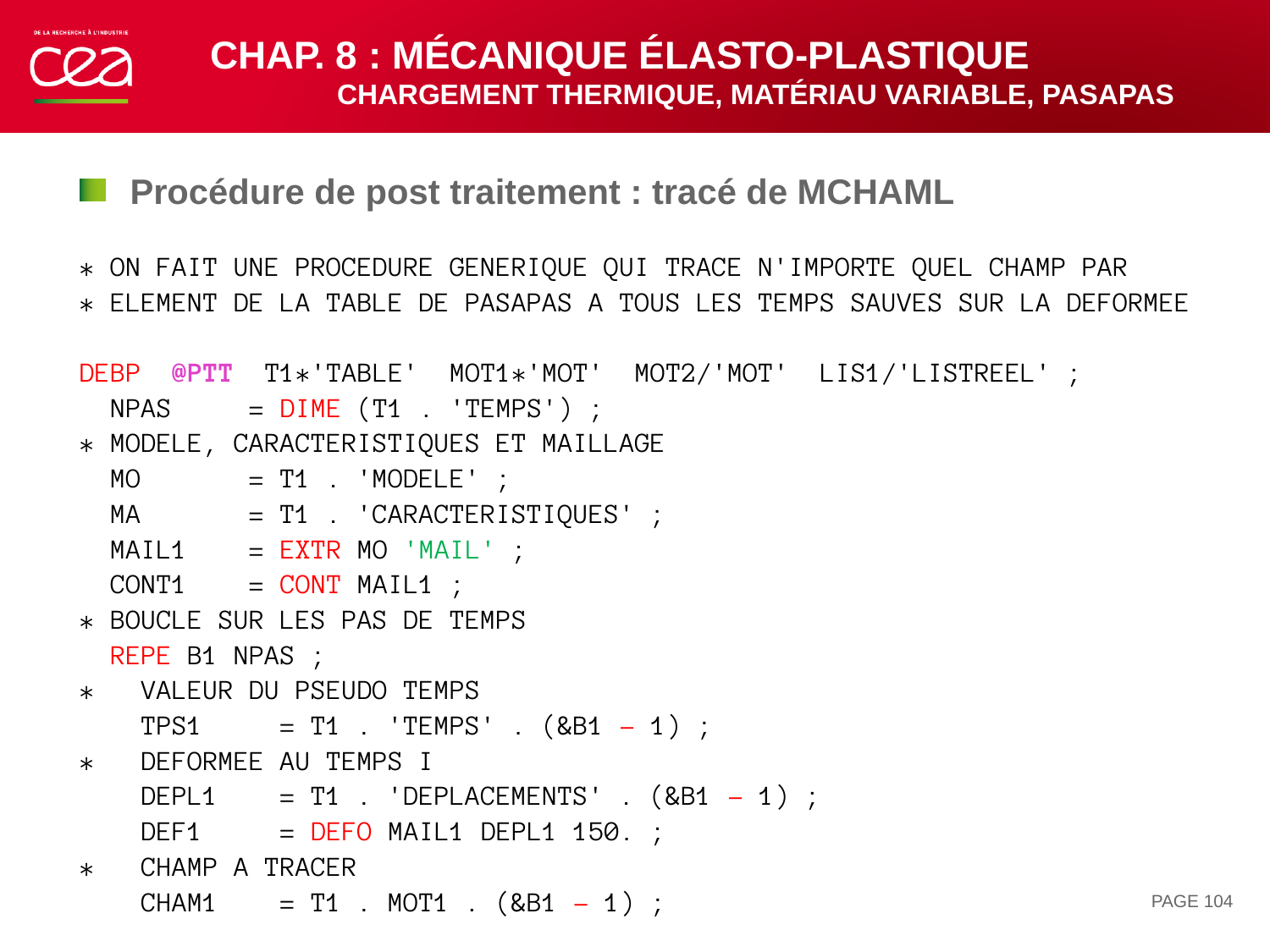

# Chap. 8 : mécanique élastO-PLASTIQUE CHARGEMENT thermique, matériau variable, pasapas
Procédure de post traitement : tracé de MCHAML

* ON FAIT UNE PROCEDURE GENERIQUE QUI TRACE N'IMPORTE QUEL CHAMP PAR
* ELEMENT DE LA TABLE DE PASAPAS A TOUS LES TEMPS SAUVES SUR LA DEFORMEE

DEBP  @PTT  T1*'TABLE'  MOT1*'MOT'  MOT2/'MOT'  LIS1/'LISTREEL' ;
  NPAS     = DIME (T1 . 'TEMPS') ;
* MODELE, CARACTERISTIQUES ET MAILLAGE
  MO       = T1 . 'MODELE' ;
  MA       = T1 . 'CARACTERISTIQUES' ;
  MAIL1    = EXTR MO 'MAIL' ;
  CONT1    = CONT MAIL1 ;
* BOUCLE SUR LES PAS DE TEMPS
  REPE B1 NPAS ;
*   VALEUR DU PSEUDO TEMPS
    TPS1     = T1 . 'TEMPS' . (&B1 - 1) ;
*   DEFORMEE AU TEMPS I
    DEPL1    = T1 . 'DEPLACEMENTS' . (&B1 - 1) ;
    DEF1     = DEFO MAIL1 DEPL1 150. ;
*   CHAMP A TRACER
    CHAM1    = T1 . MOT1 . (&B1 - 1) ;
PAGE 104